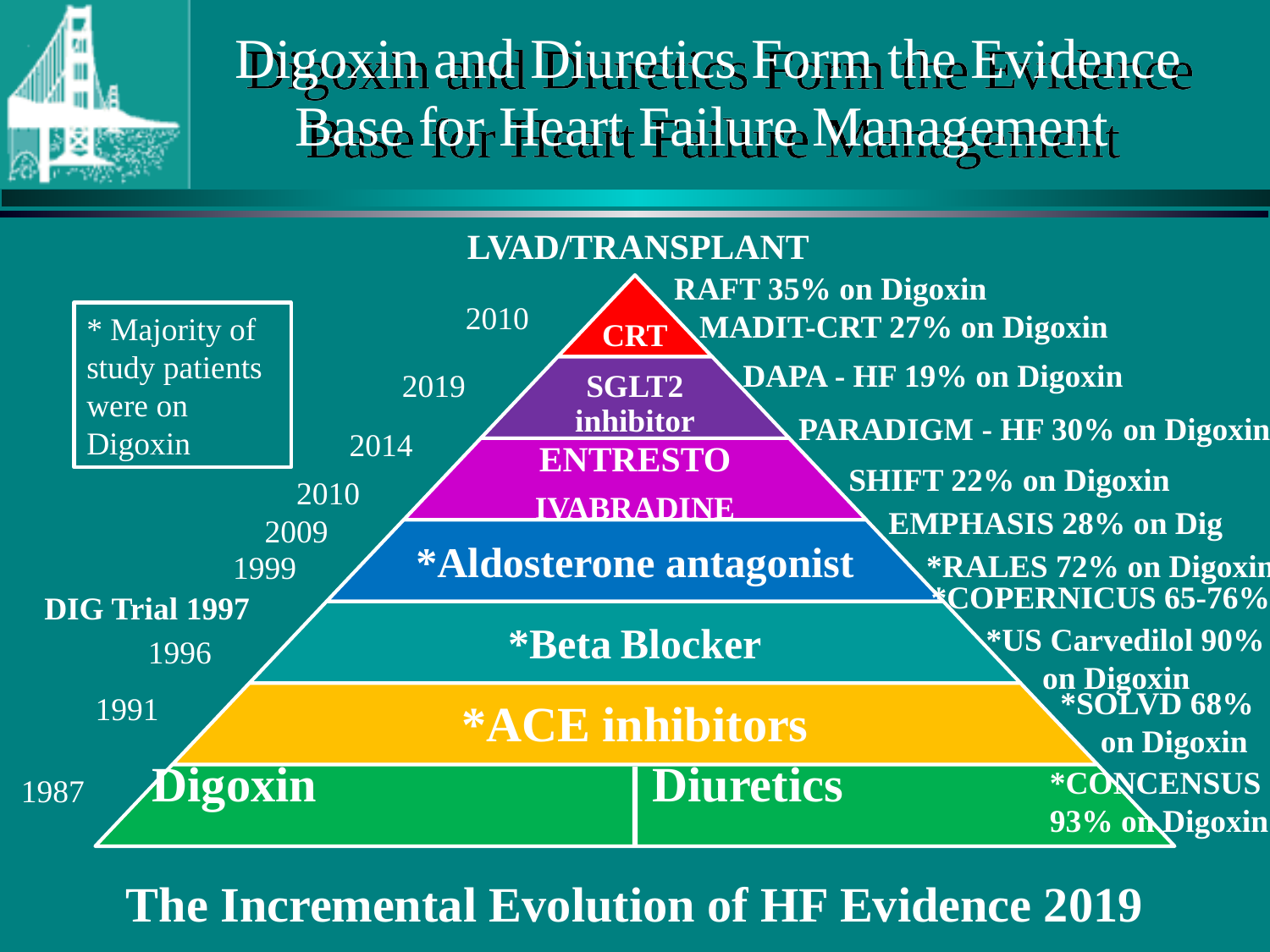

# Digoxin and Diuretics Form the Evidence Base for Heart Failure Management
LVAD/TRANSPLANT
  RAFT 35% on Digoxin
     MADIT-CRT 27% on Digoxin

SGLT2 inhibitor
ENTRESTO
IVABRADINE
*Aldosterone antagonist
*Beta Blocker
*ACE inhibitors
Digoxin                                 Diuretics
2010
* Majority of study patients were on Digoxin
CRT
DAPA - HF 19% on Digoxin
2019
PARADIGM - HF 30% on Digoxin
2014
SHIFT 22% on Digoxin
2010
  EMPHASIS 28% on Dig
2009
*RALES 72% on Digoxin
1999
*COPERNICUS 65-76%
DIG Trial 1997
*US Carvedilol 90%
       on Digoxin
1996
*SOLVD 68%
     on Digoxin
1991
*CONCENSUS
93% on Digoxin

1987
The Incremental Evolution of HF Evidence 2019